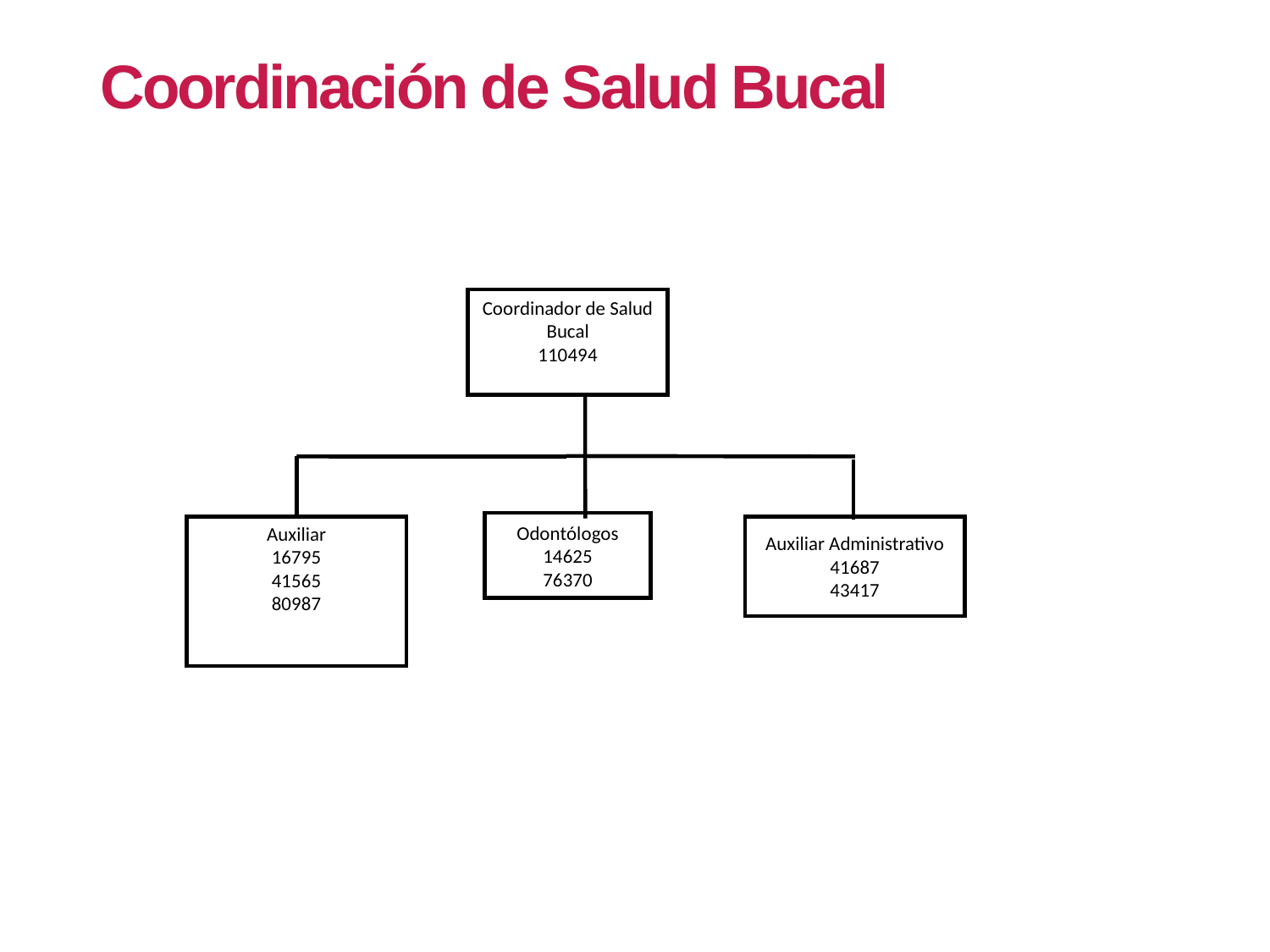

Coordinación de Salud Bucal
Coordinador de Salud Bucal
110494

Odontólogos
14625
76370
Auxiliar
16795
41565
80987

Auxiliar Administrativo
41687
43417